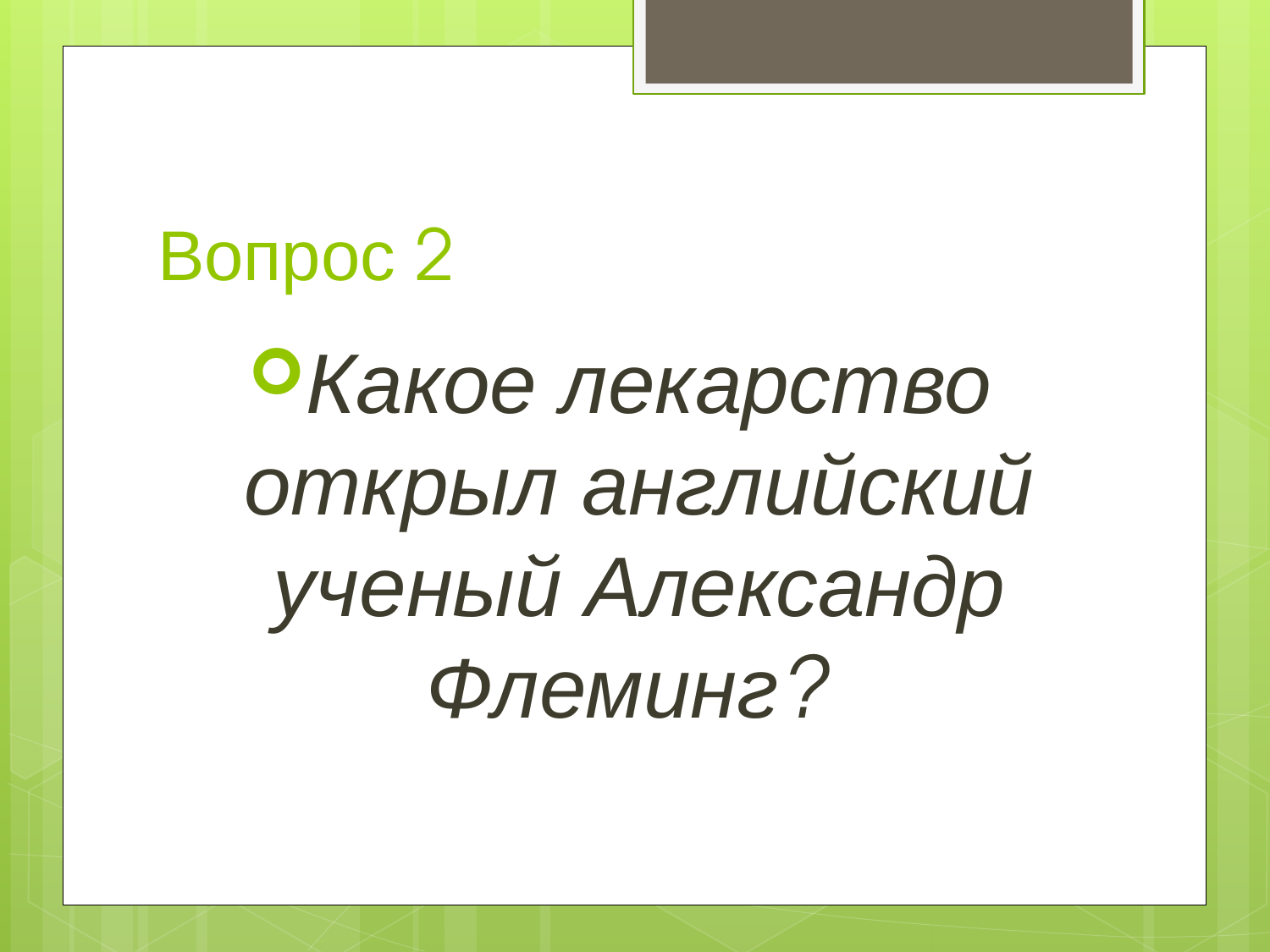

# Вопрос 2
Какое лекарство открыл английский ученый Александр Флеминг?